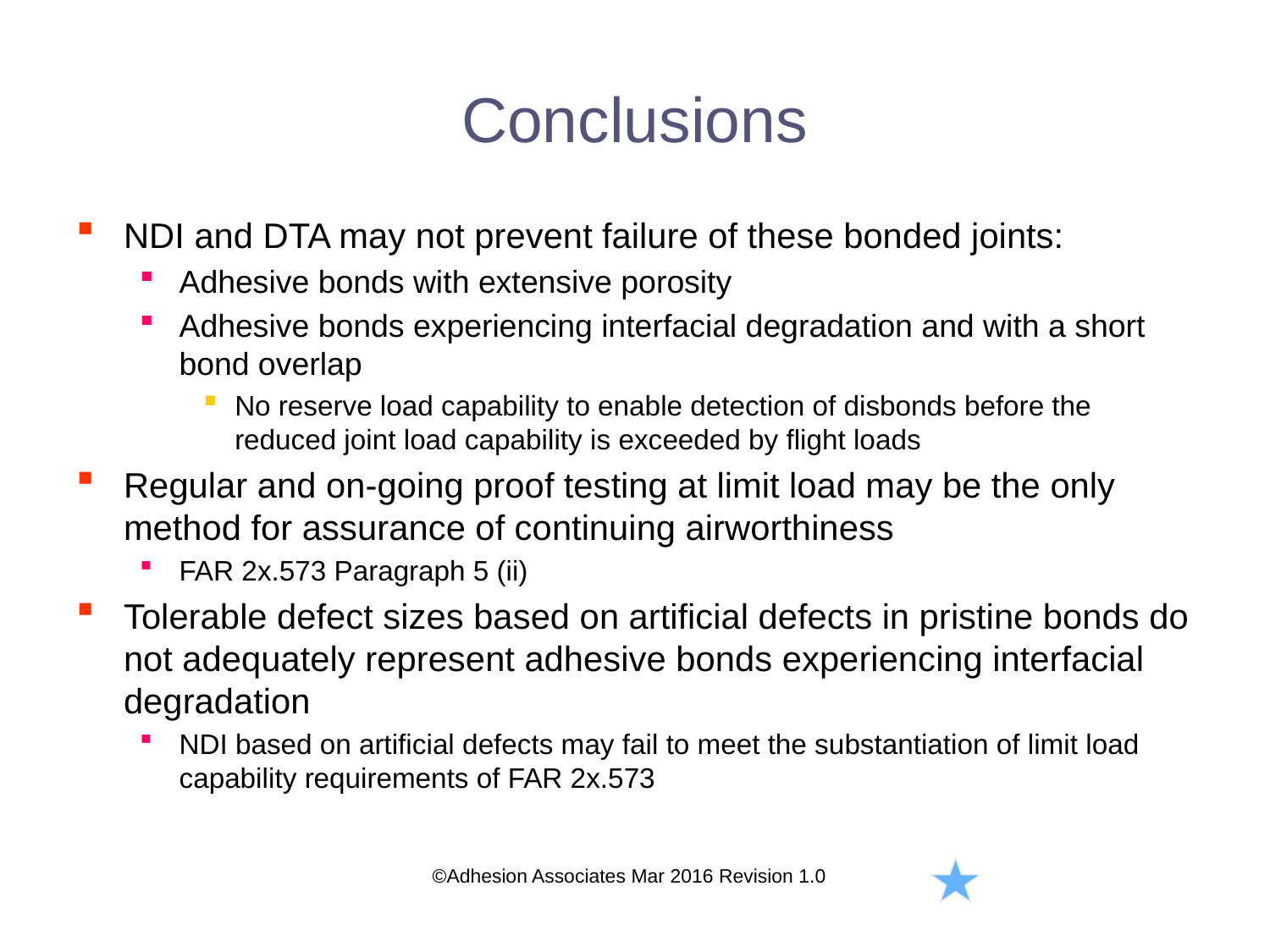

# Conclusions
NDI and DTA may not prevent failure of these bonded joints:
Adhesive bonds with extensive porosity
Adhesive bonds experiencing interfacial degradation and with a short bond overlap
No reserve load capability to enable detection of disbonds before the reduced joint load capability is exceeded by flight loads
Regular and on-going proof testing at limit load may be the only method for assurance of continuing airworthiness
FAR 2x.573 Paragraph 5 (ii)
Tolerable defect sizes based on artificial defects in pristine bonds do not adequately represent adhesive bonds experiencing interfacial degradation
NDI based on artificial defects may fail to meet the substantiation of limit load capability requirements of FAR 2x.573

©Adhesion Associates Mar 2016 Revision 1.0